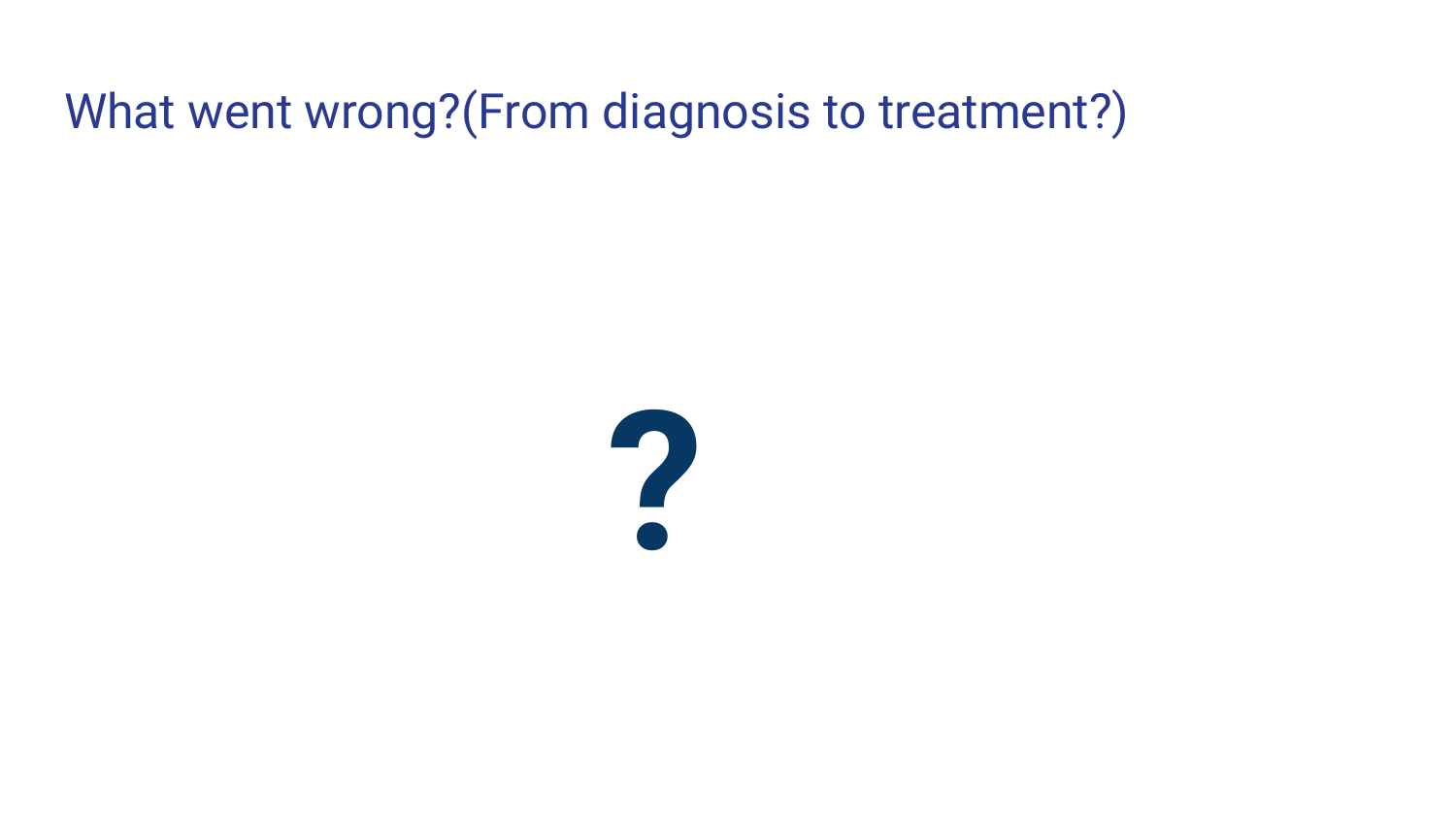

# What went wrong?(From diagnosis to treatment?)
?